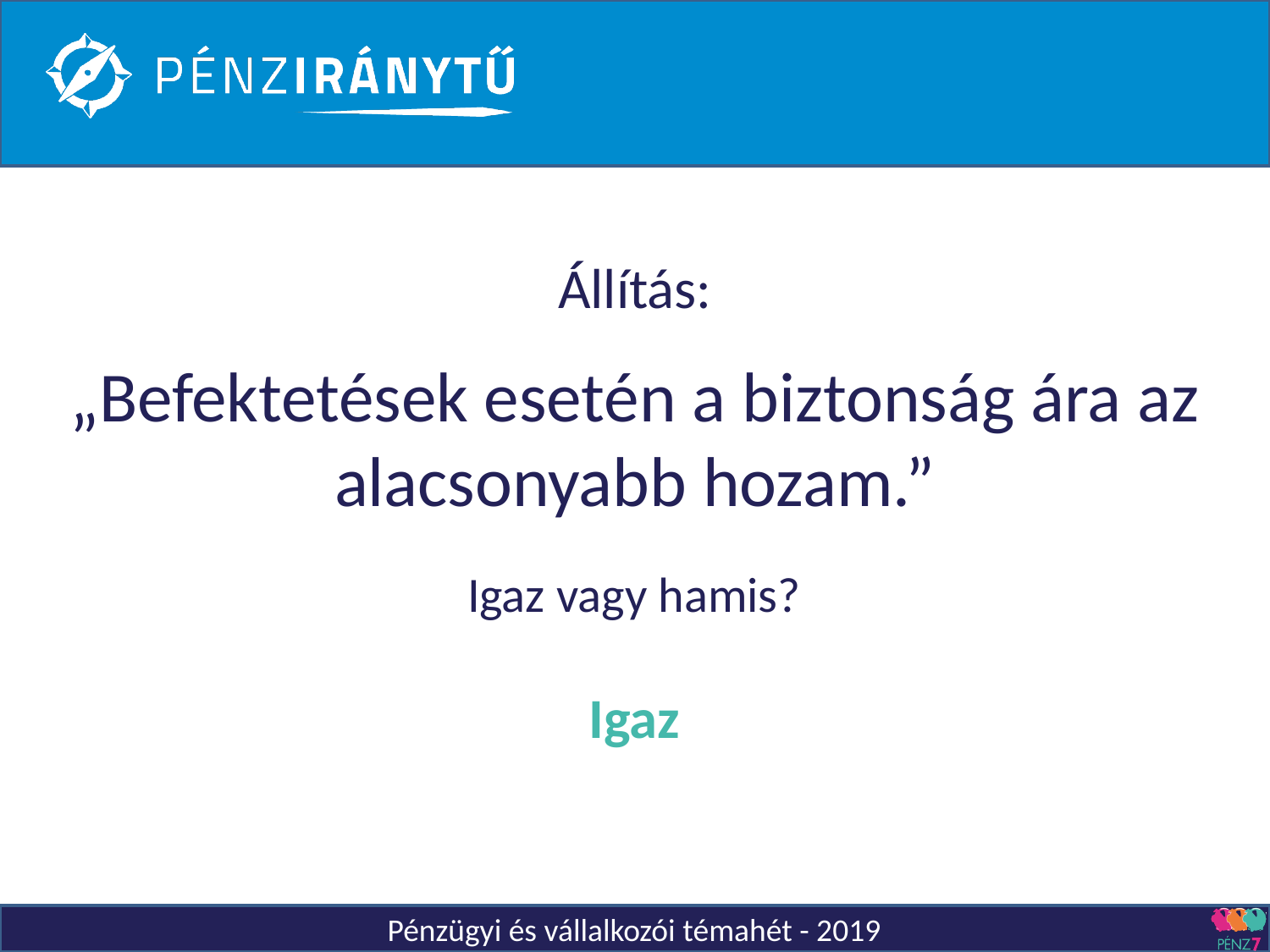

Állítás:
„Befektetések esetén a biztonság ára az alacsonyabb hozam.”
Igaz vagy hamis?
Igaz